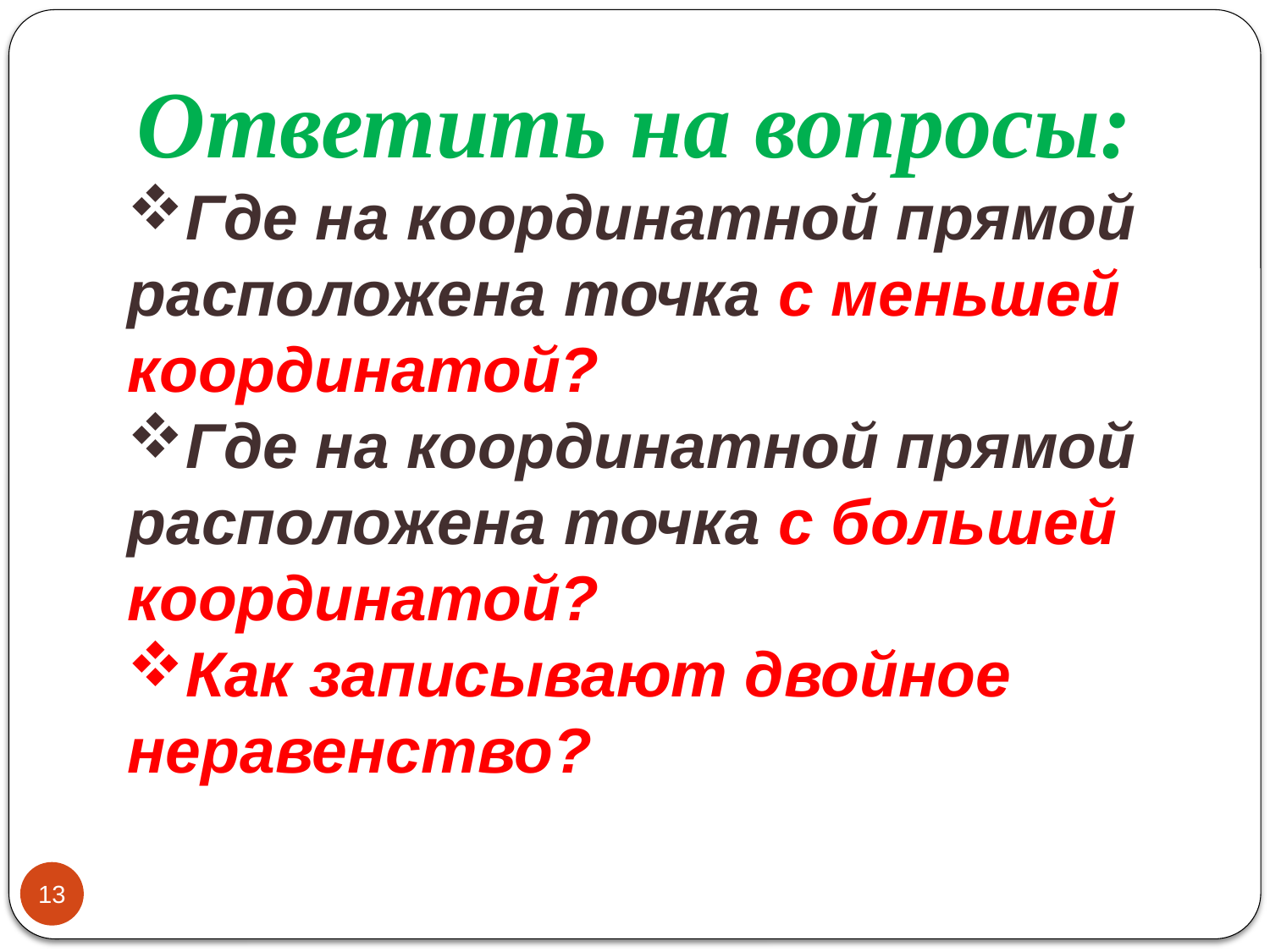

Ответить на вопросы:
Где на координатной прямой расположена точка с меньшей координатой?
Где на координатной прямой расположена точка с большей координатой?
Как записывают двойное неравенство?

13